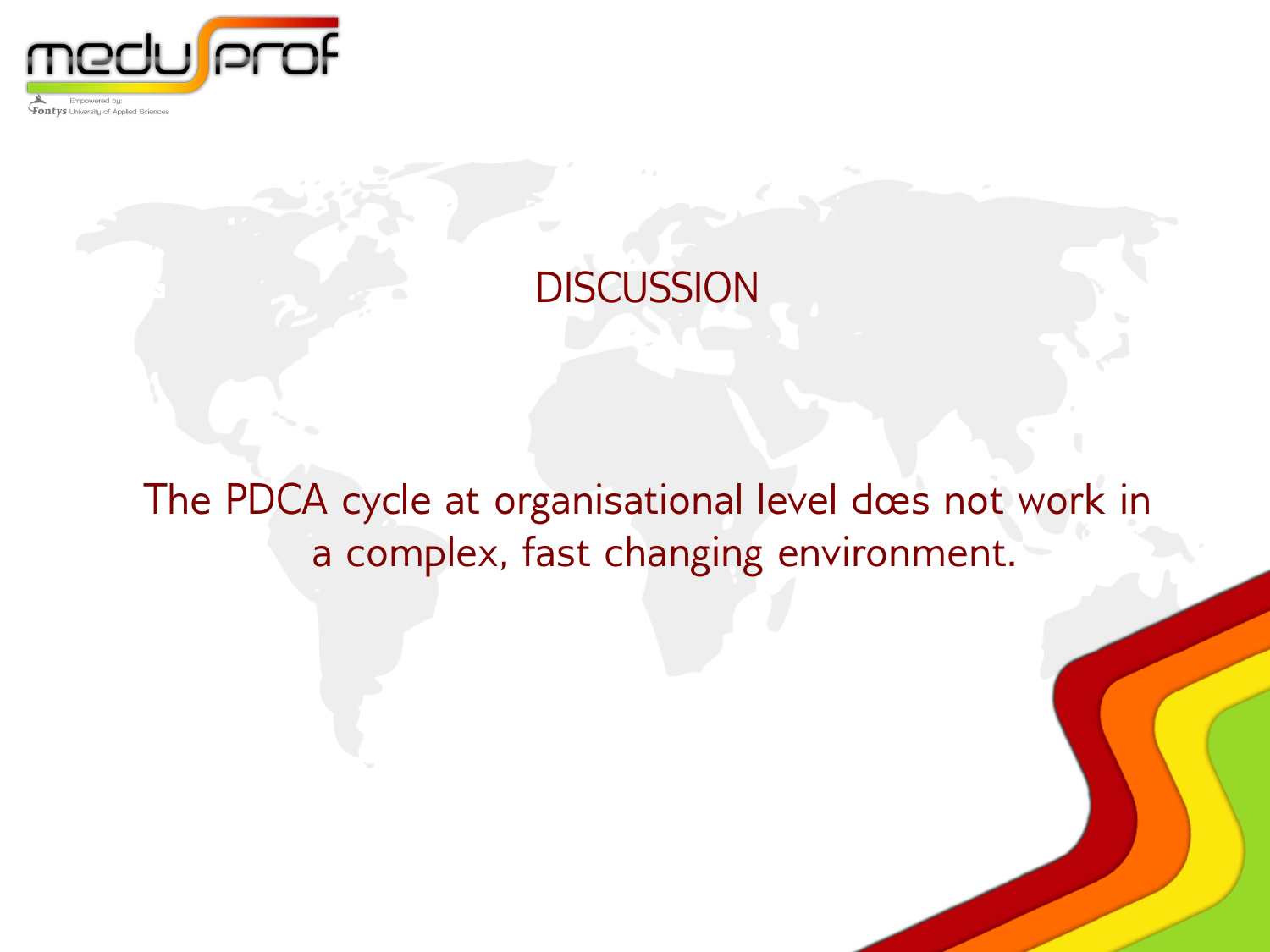

DISCUSSION

The PDCA cycle at organisational level does not work in a complex, fast changing environment.